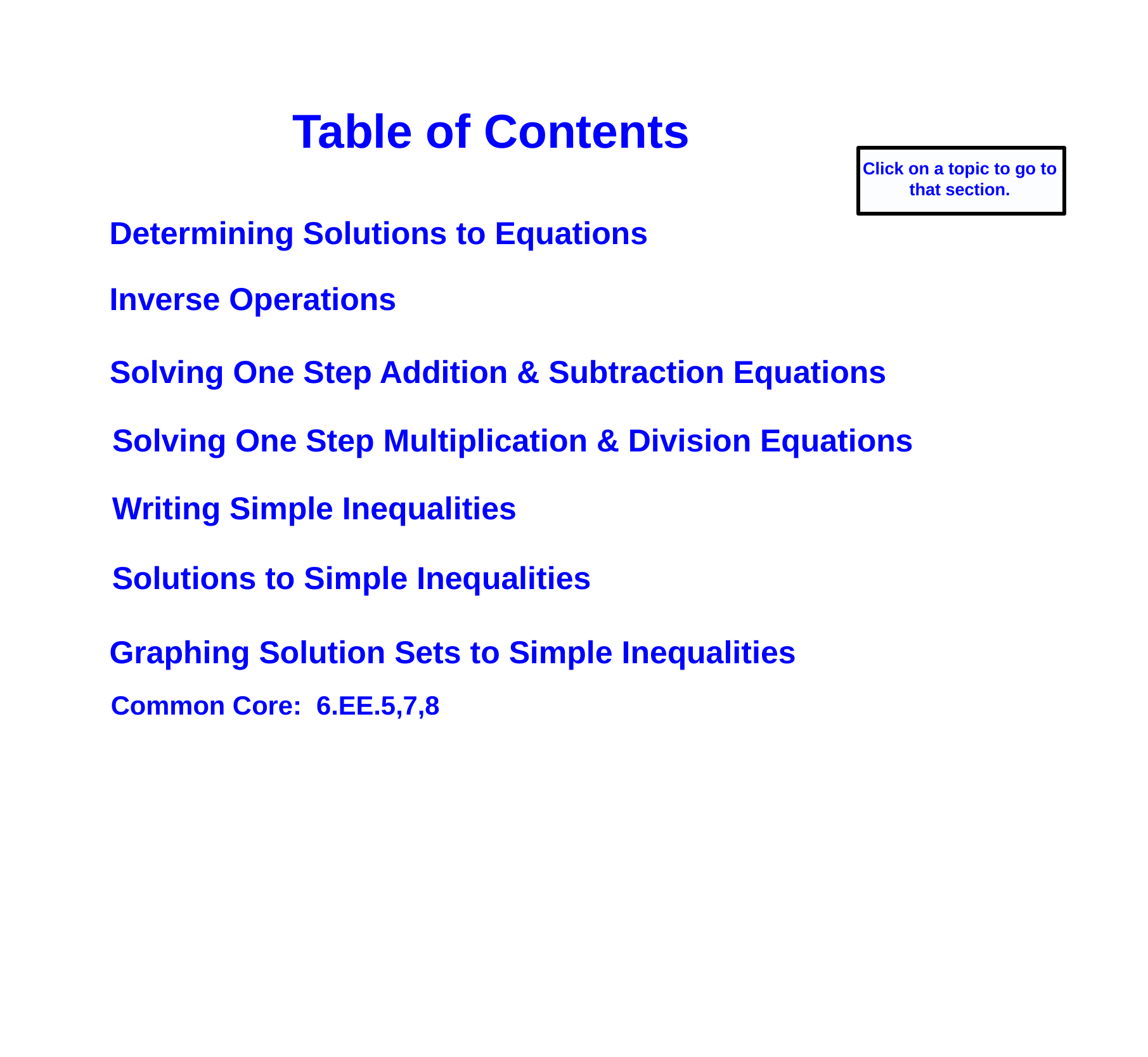

Table of Contents

Click on a topic to go to that section.
Determining Solutions to Equations
Inverse Operations
Solving One Step Addition & Subtraction Equations
Solving One Step Multiplication & Division Equations
Writing Simple Inequalities
Solutions to Simple Inequalities
Graphing Solution Sets to Simple Inequalities
Common Core:  6.EE.5,7,8